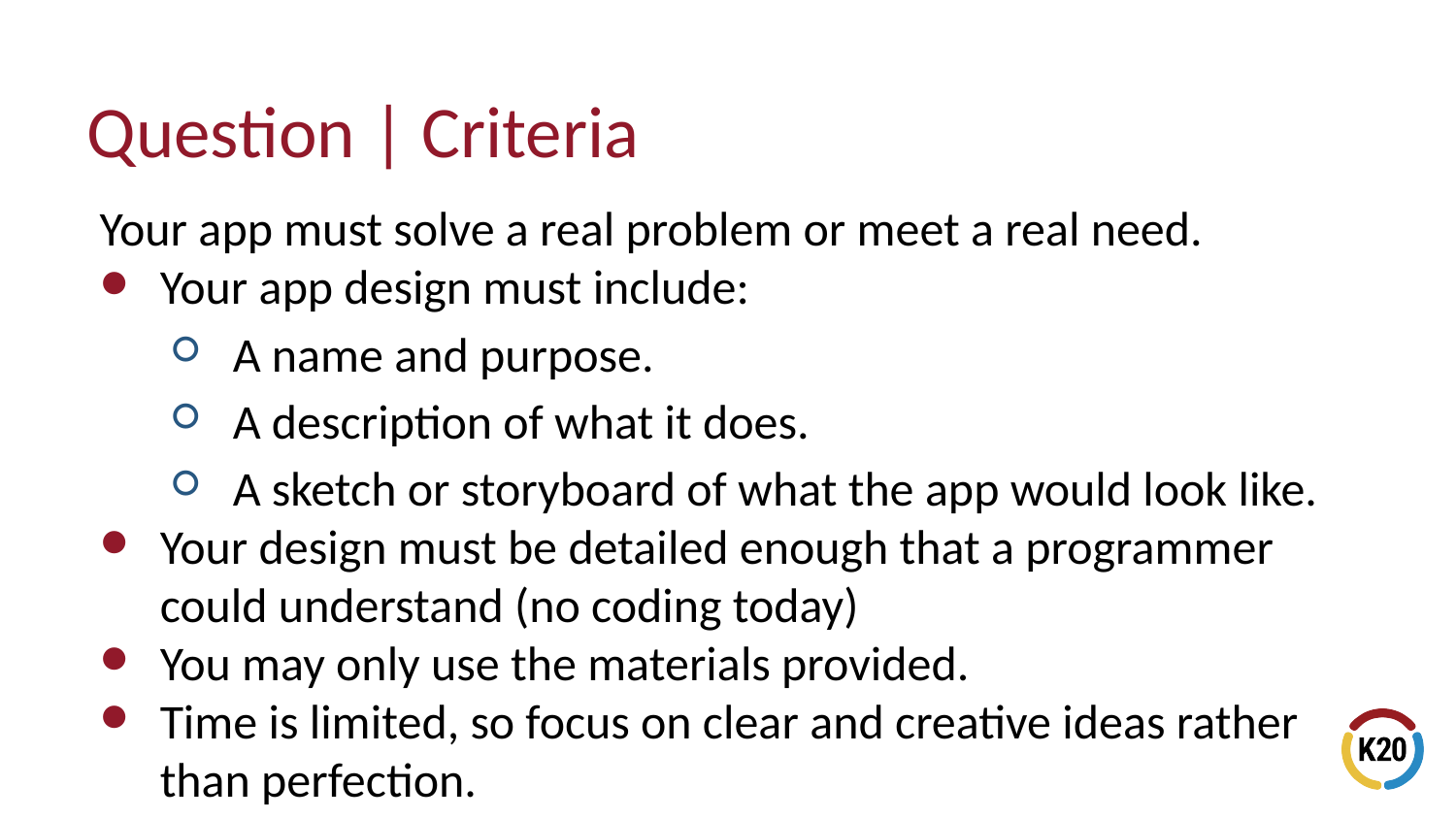

# Question | Criteria
Your app must solve a real problem or meet a real need.
Your app design must include:
A name and purpose.
A description of what it does.
A sketch or storyboard of what the app would look like.
Your design must be detailed enough that a programmer could understand (no coding today)
You may only use the materials provided.
Time is limited, so focus on clear and creative ideas rather than perfection.